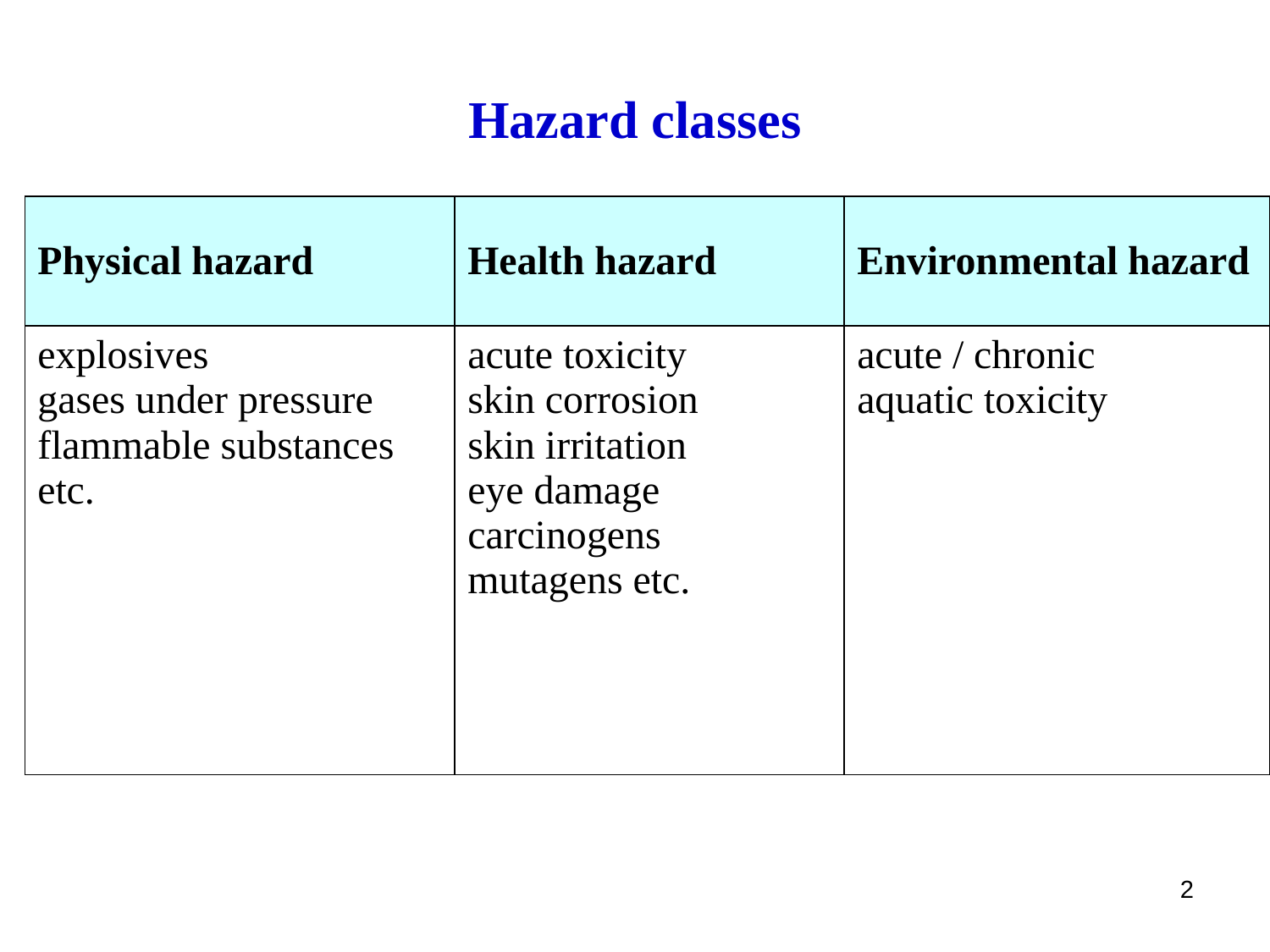

# Hazard classes
| Physical hazard | Health hazard | Environmental hazard |
| --- | --- | --- |
| explosives gases under pressure flammable substances etc. | acute toxicity skin corrosion skin irritation eye damage carcinogens mutagens etc. | acute / chronic aquatic toxicity |
2